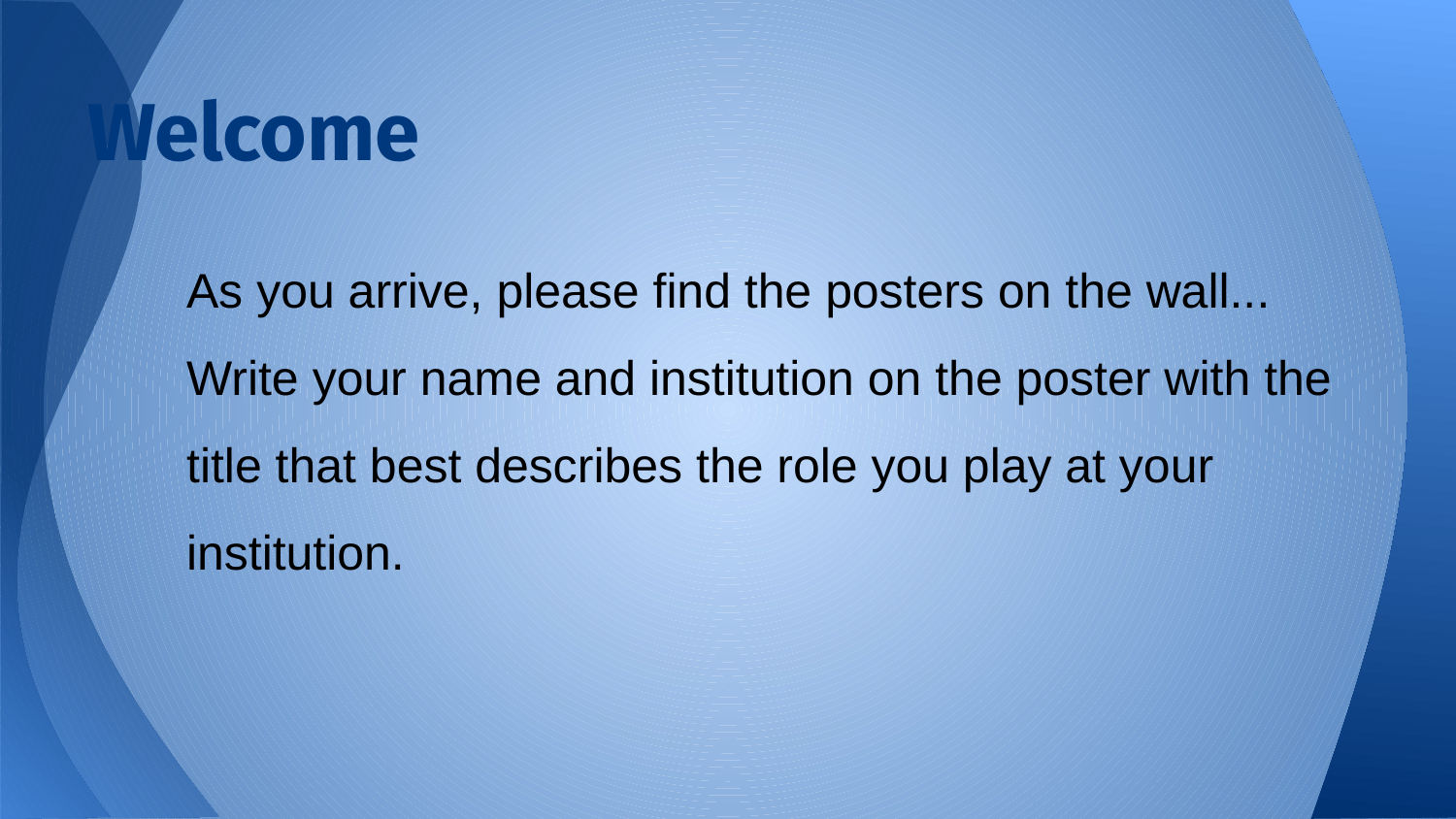

# Welcome
As you arrive, please find the posters on the wall...
Write your name and institution on the poster with the title that best describes the role you play at your institution.